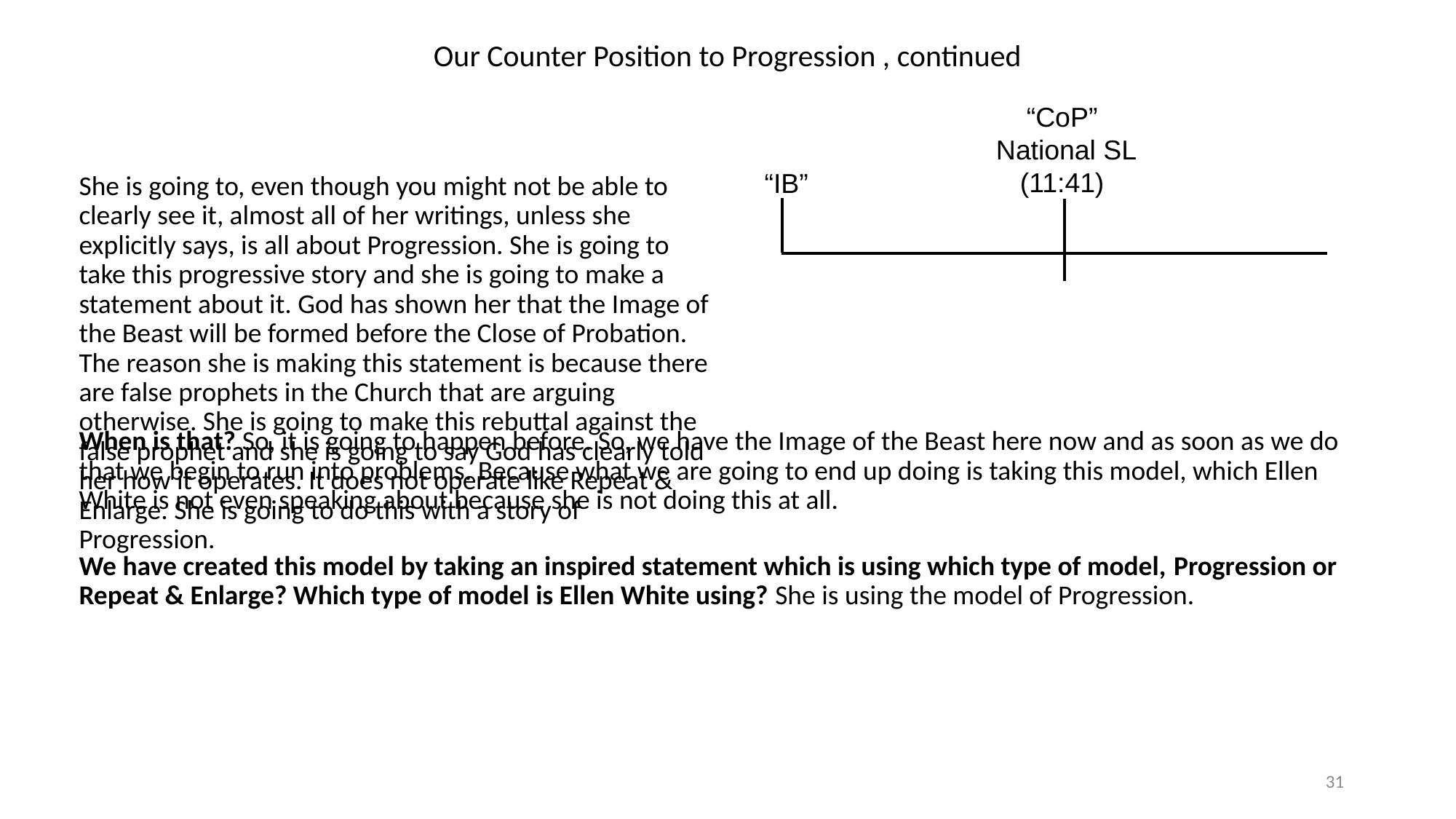

# Our Counter Position to Progression , continued
“CoP”  National SL (11:41)
“IB”
She is going to, even though you might not be able to clearly see it, almost all of her writings, unless she explicitly says, is all about Progression. She is going to take this progressive story and she is going to make a statement about it. God has shown her that the Image of the Beast will be formed before the Close of Probation. The reason she is making this statement is because there are false prophets in the Church that are arguing otherwise. She is going to make this rebuttal against the false prophet and she is going to say God has clearly told her how it operates. It does not operate like Repeat & Enlarge. She is going to do this with a story of Progression.
When is that? So, it is going to happen before. So, we have the Image of the Beast here now and as soon as we do that we begin to run into problems. Because what we are going to end up doing is taking this model, which Ellen White is not even speaking about because she is not doing this at all.
We have created this model by taking an inspired statement which is using which type of model, Progression or Repeat & Enlarge? Which type of model is Ellen White using? She is using the model of Progression.
31